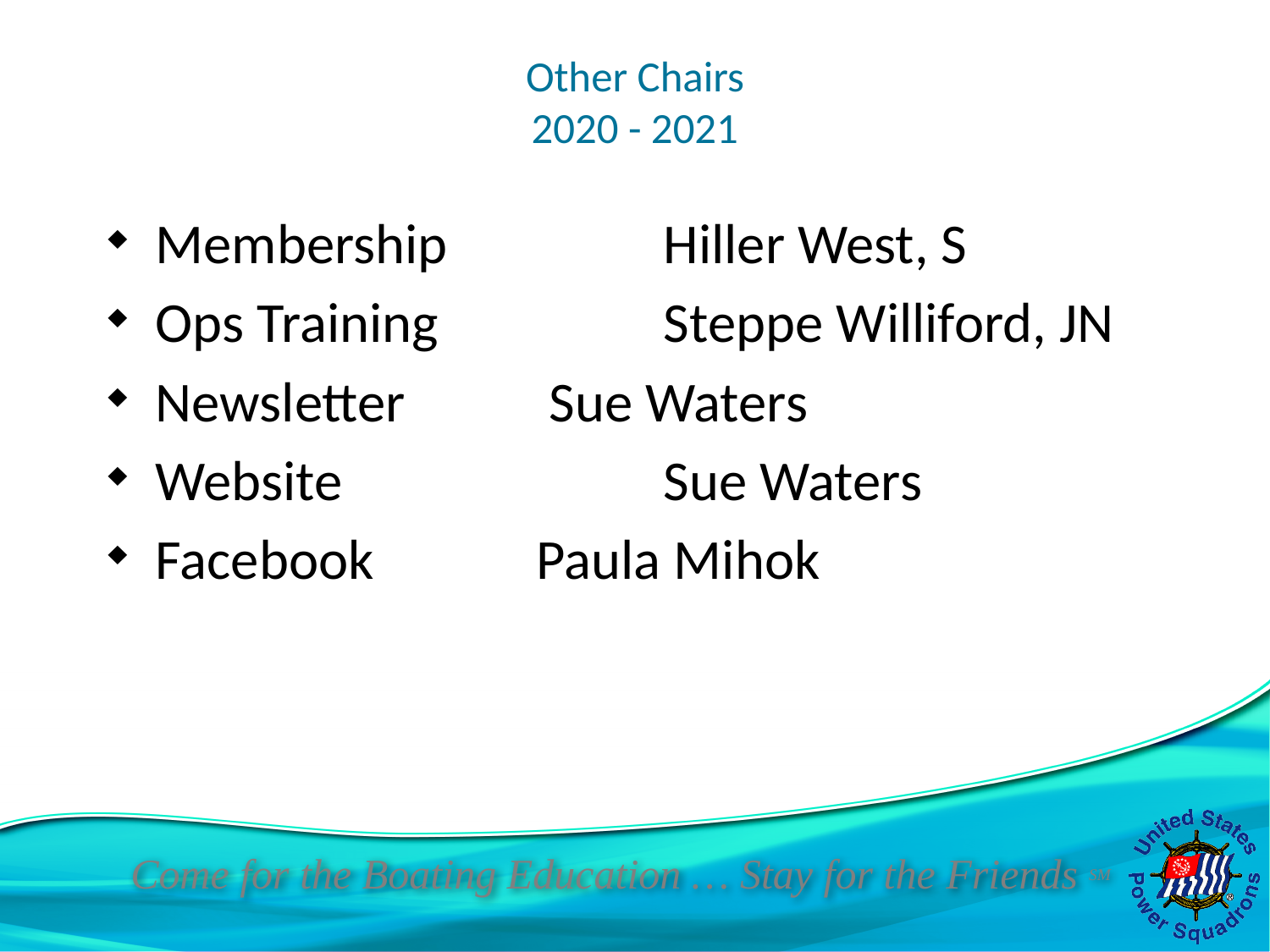

# Other Chairs 2020 - 2021
Membership		Hiller West, S
Ops Training	  	Steppe Williford, JN
Newsletter		 Sue Waters
Website			Sue Waters
Facebook		Paula Mihok